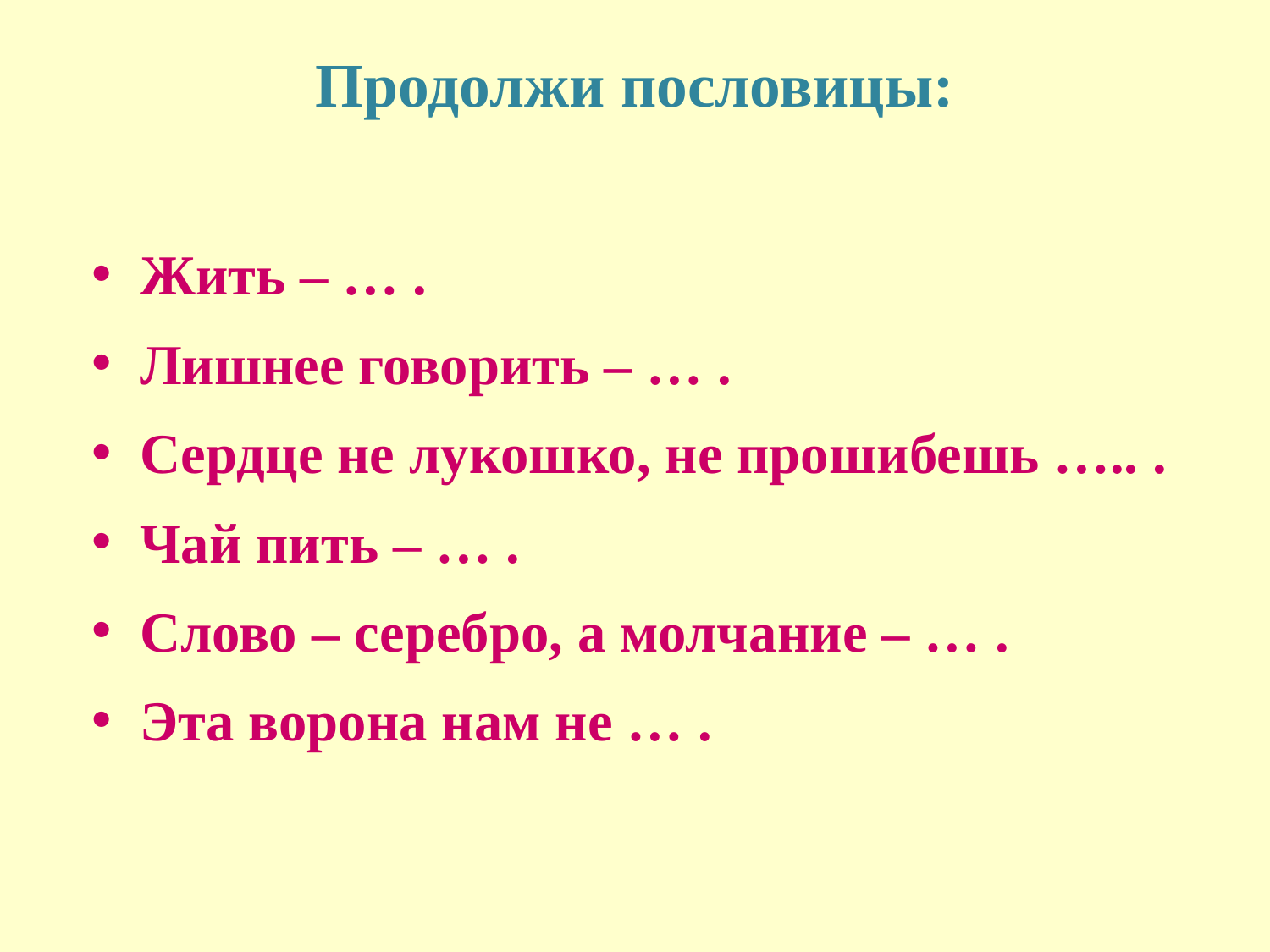

# Продолжи пословицы:
Жить – … .
Лишнее говорить – … .
Сердце не лукошко, не прошибешь ….. .
Чай пить – … .
Слово – серебро, а молчание – … .
Эта ворона нам не … .